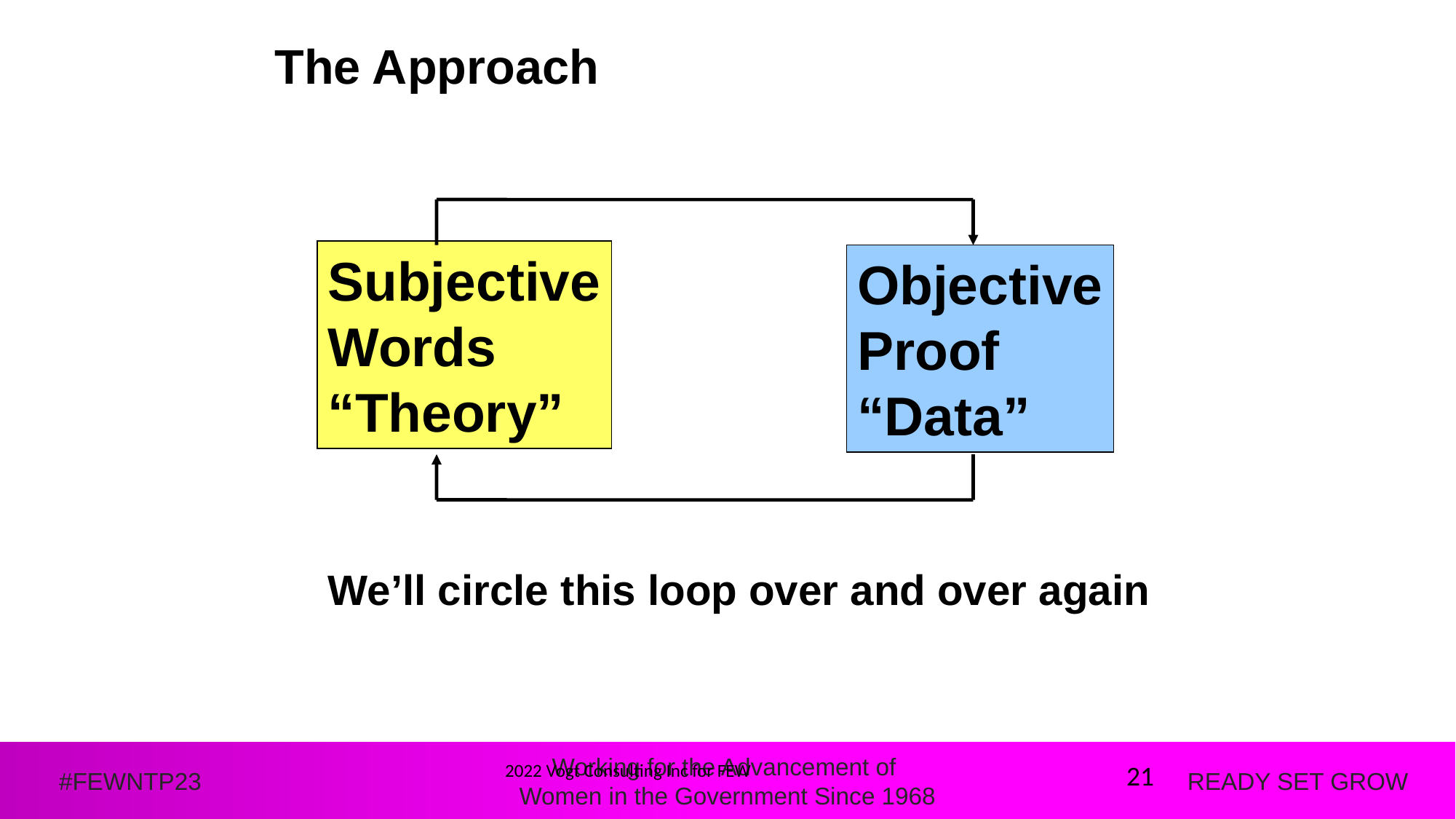

# The Approach

Subjective
Words
“Theory”
Objective
Proof
“Data”

We’ll circle this loop over and over again
2022 Vogt Consulting Inc for FEW
21